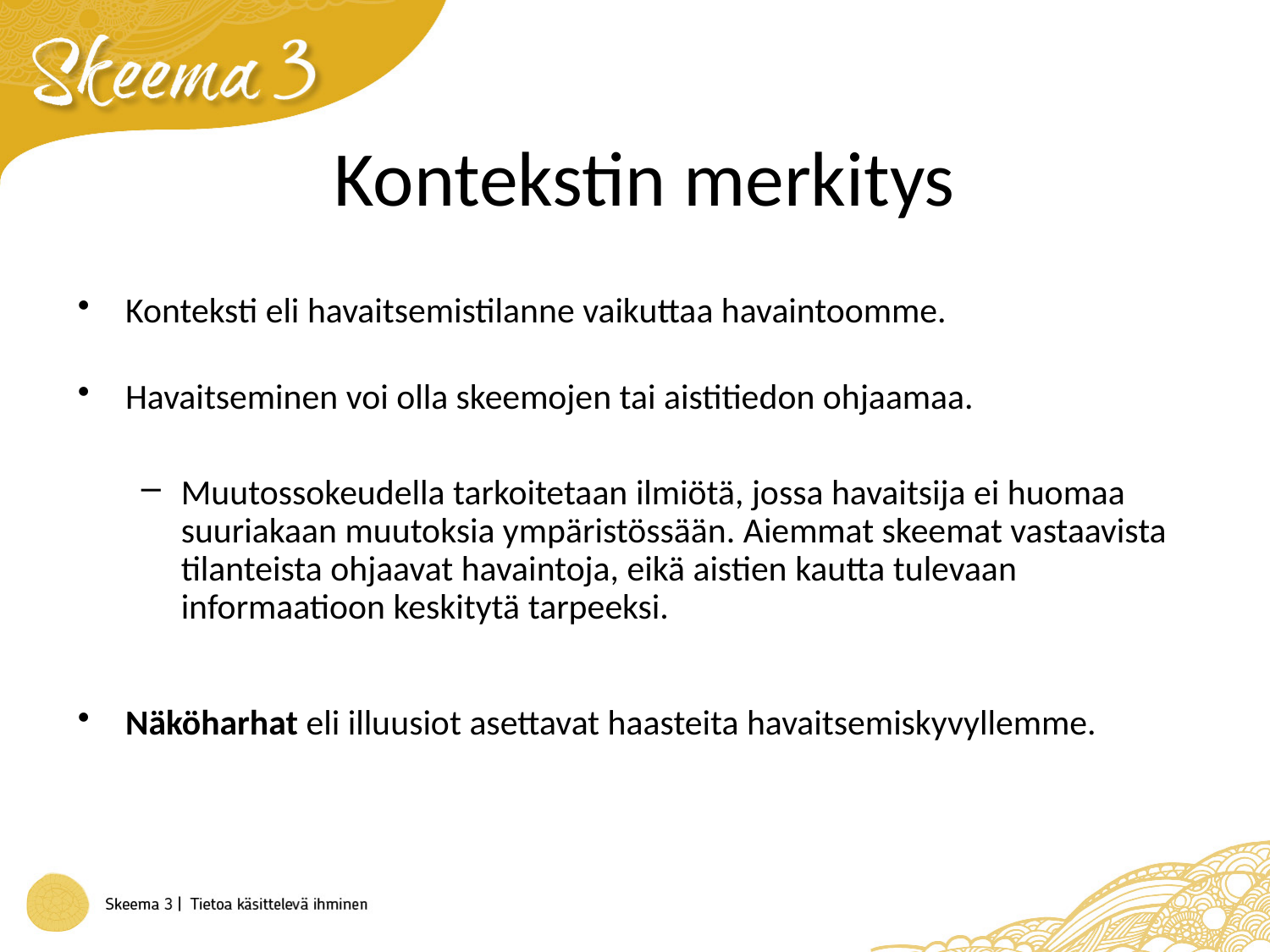

# Kontekstin merkitys
Konteksti eli havaitsemistilanne vaikuttaa havaintoomme.

Havaitseminen voi olla skeemojen tai aistitiedon ohjaamaa.

Muutossokeudella tarkoitetaan ilmiötä, jossa havaitsija ei huomaa suuriakaan muutoksia ympäristössään. Aiemmat skeemat vastaavista tilanteista ohjaavat havaintoja, eikä aistien kautta tulevaan informaatioon keskitytä tarpeeksi.

Näköharhat eli illuusiot asettavat haasteita havaitsemiskyvyllemme.